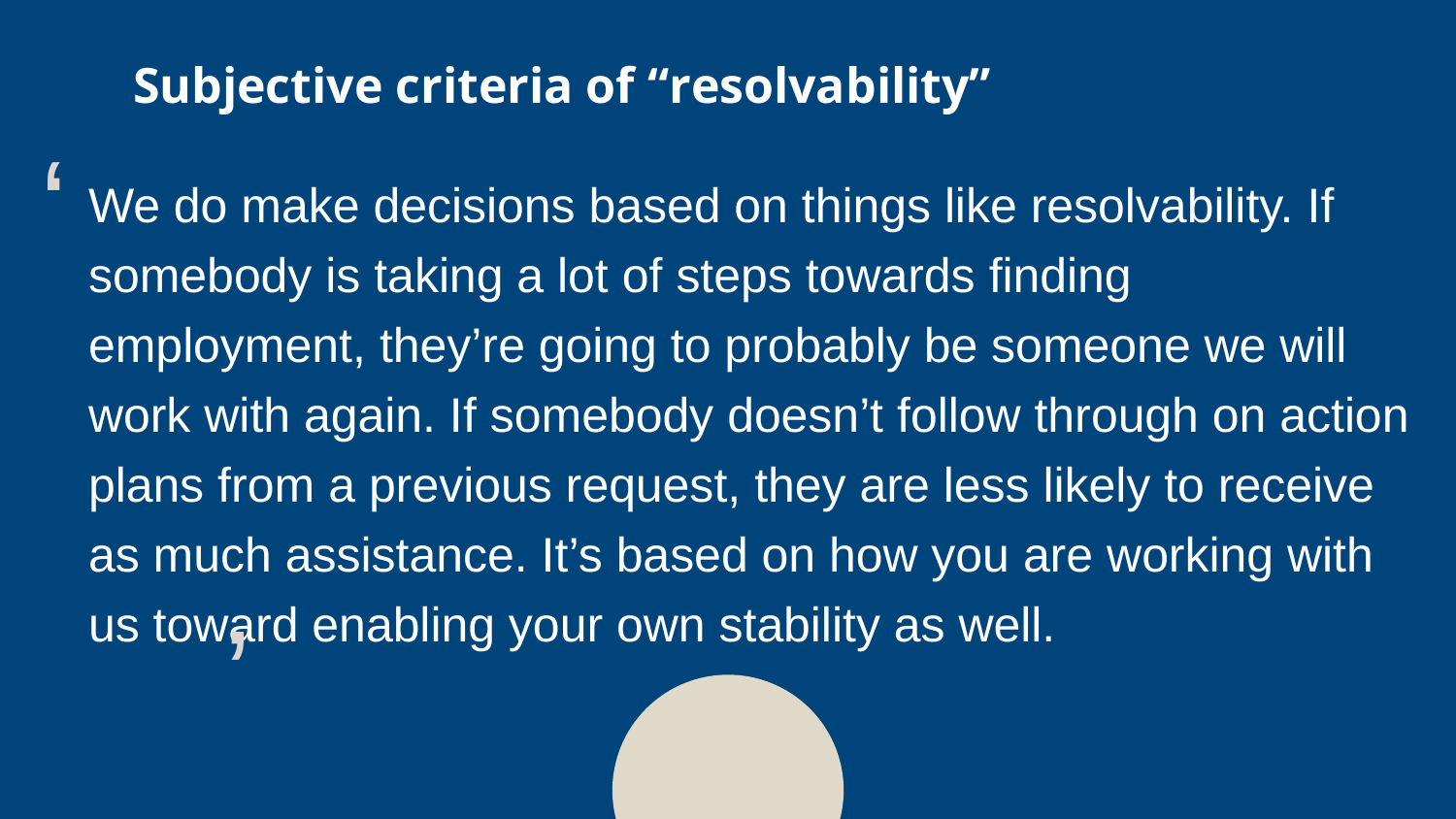

Subjective criteria of “resolvability”
‘
# We do make decisions based on things like resolvability. If somebody is taking a lot of steps towards finding employment, they’re going to probably be someone we will work with again. If somebody doesn’t follow through on action plans from a previous request, they are less likely to receive as much assistance. It’s based on how you are working with us toward enabling your own stability as well.
‘